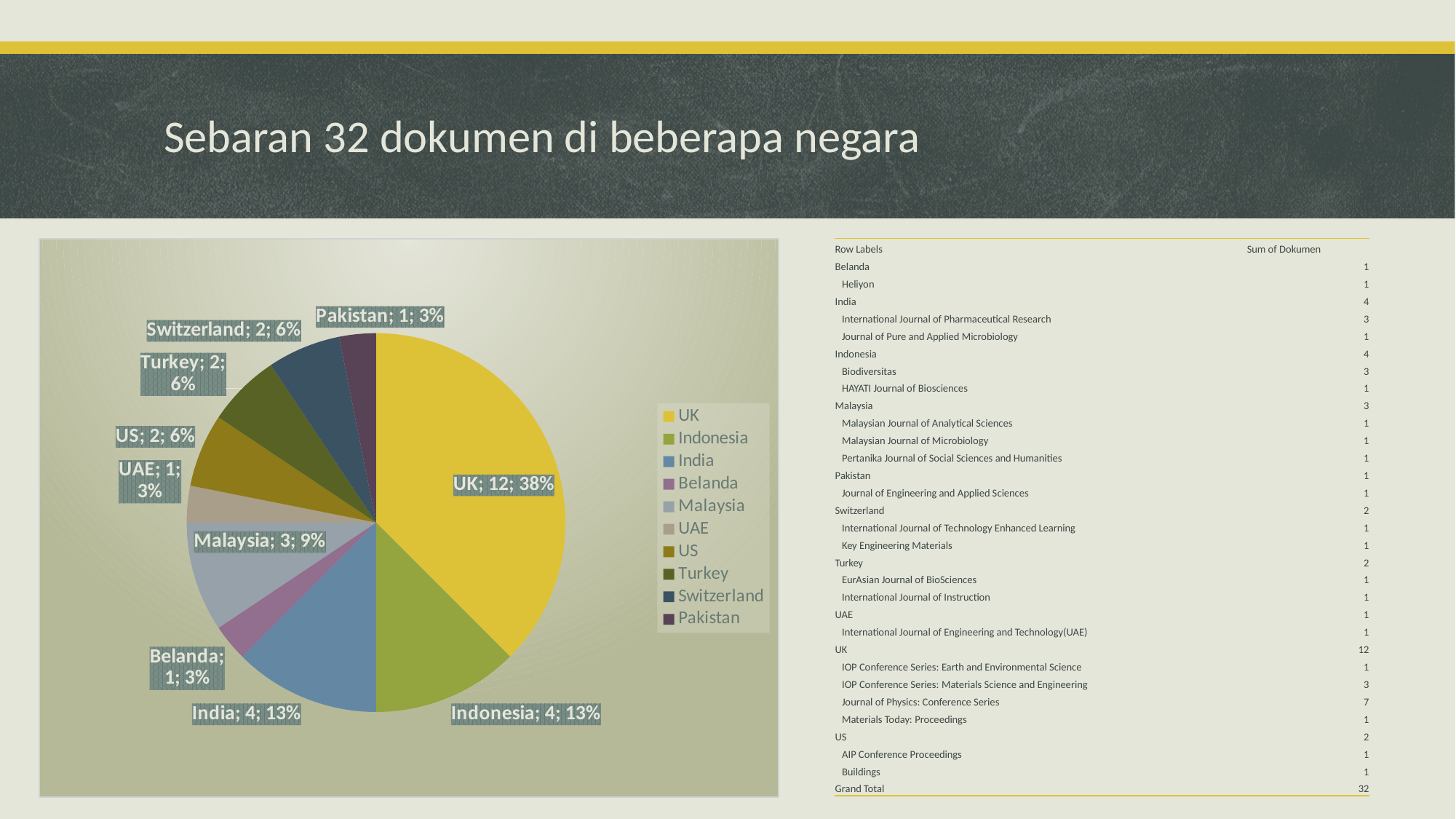

# Sebaran 32 dokumen di beberapa negara

### Chart

| Category |  |
|---|---|
| UK | 12.0 |
| Indonesia | 4.0 |
| India | 4.0 |
| Belanda | 1.0 |
| Malaysia | 3.0 |
| UAE | 1.0 |
| US | 2.0 |
| Turkey | 2.0 |
| Switzerland | 2.0 |
| Pakistan | 1.0 |
| Row Labels | Sum of Dokumen |
| --- | --- |
| Belanda | 1 |
| Heliyon | 1 |
| India | 4 |
| International Journal of Pharmaceutical Research | 3 |
| Journal of Pure and Applied Microbiology | 1 |
| Indonesia | 4 |
| Biodiversitas | 3 |
| HAYATI Journal of Biosciences | 1 |
| Malaysia | 3 |
| Malaysian Journal of Analytical Sciences | 1 |
| Malaysian Journal of Microbiology | 1 |
| Pertanika Journal of Social Sciences and Humanities | 1 |
| Pakistan | 1 |
| Journal of Engineering and Applied Sciences | 1 |
| Switzerland | 2 |
| International Journal of Technology Enhanced Learning | 1 |
| Key Engineering Materials | 1 |
| Turkey | 2 |
| EurAsian Journal of BioSciences | 1 |
| International Journal of Instruction | 1 |
| UAE | 1 |
| International Journal of Engineering and Technology(UAE) | 1 |
| UK | 12 |
| IOP Conference Series: Earth and Environmental Science | 1 |
| IOP Conference Series: Materials Science and Engineering | 3 |
| Journal of Physics: Conference Series | 7 |
| Materials Today: Proceedings | 1 |
| US | 2 |
| AIP Conference Proceedings | 1 |
| Buildings | 1 |
| Grand Total | 32 |